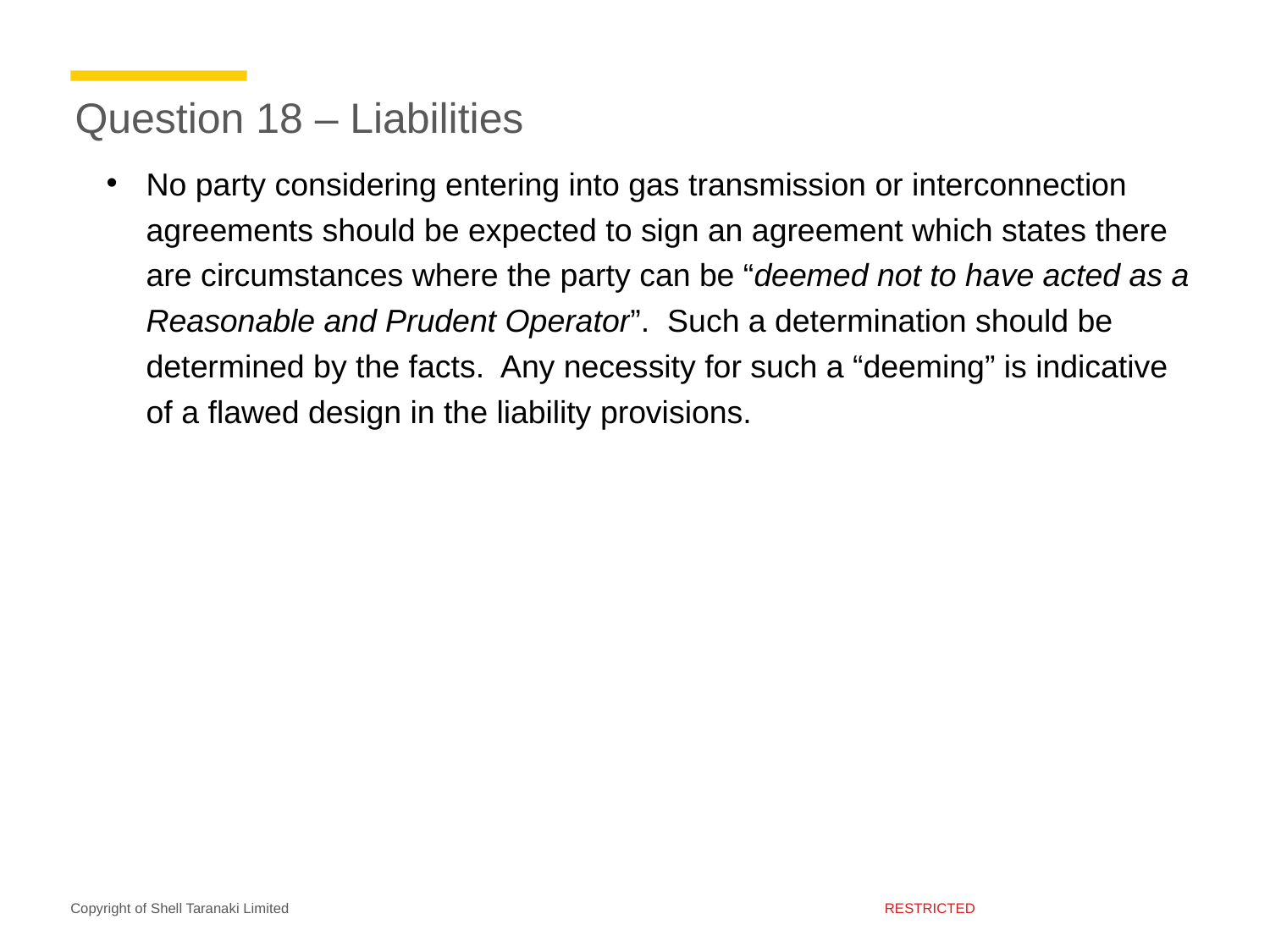

# Question 18 – Liabilities
No party considering entering into gas transmission or interconnection agreements should be expected to sign an agreement which states there are circumstances where the party can be “deemed not to have acted as a Reasonable and Prudent Operator”.  Such a determination should be determined by the facts.  Any necessity for such a “deeming” is indicative of a flawed design in the liability provisions.